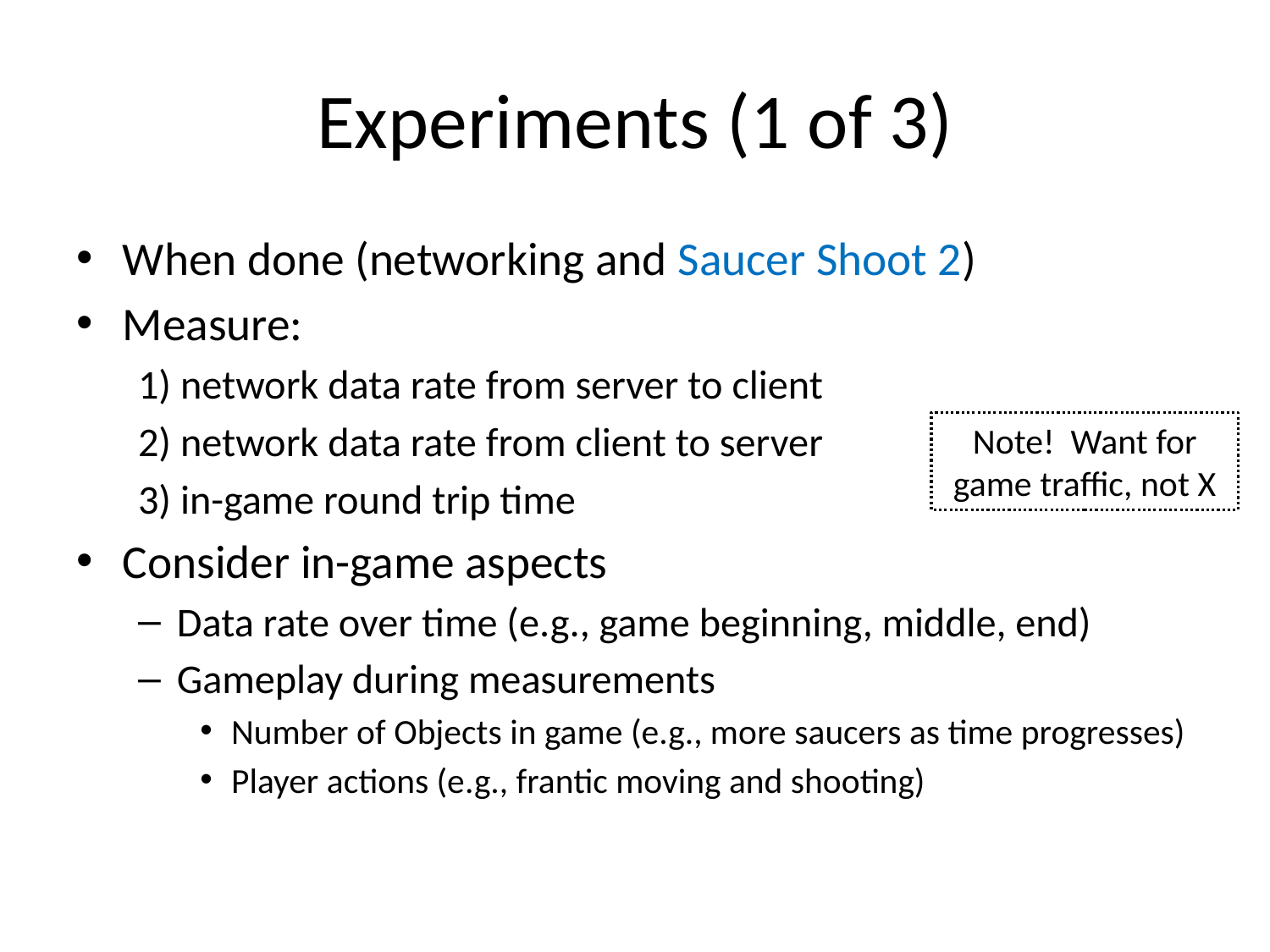

# Experiments (1 of 3)
When done (networking and Saucer Shoot 2)
Measure:
1) network data rate from server to client
2) network data rate from client to server
3) in-game round trip time
Consider in-game aspects
Data rate over time (e.g., game beginning, middle, end)
Gameplay during measurements
Number of Objects in game (e.g., more saucers as time progresses)
Player actions (e.g., frantic moving and shooting)

Note!  Want for game traffic, not X